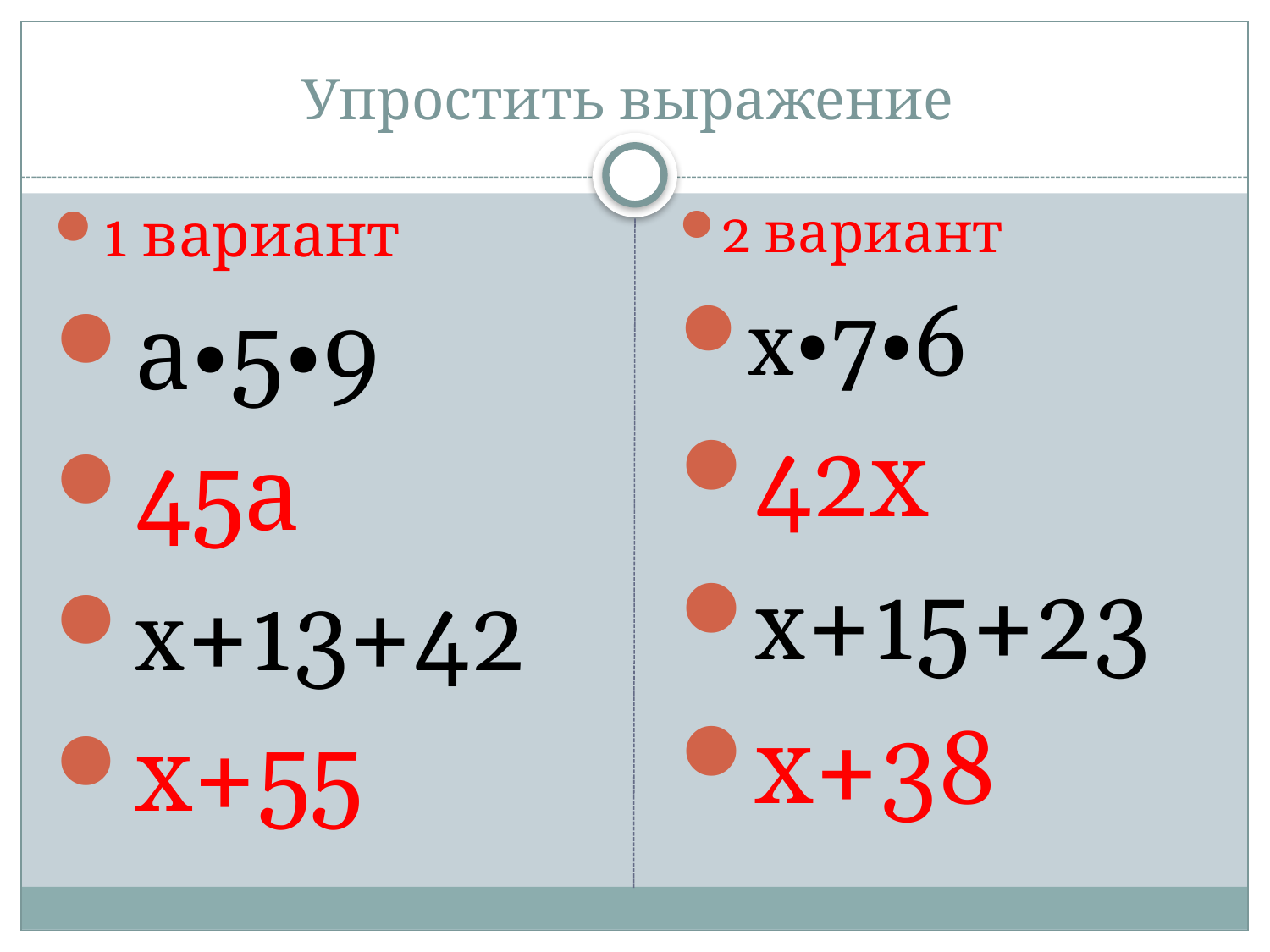

# Упростить выражение
1 вариант
а•5•9
45а
x+13+42
х+55

2 вариант
x•7•6
42х
x+15+23
х+38